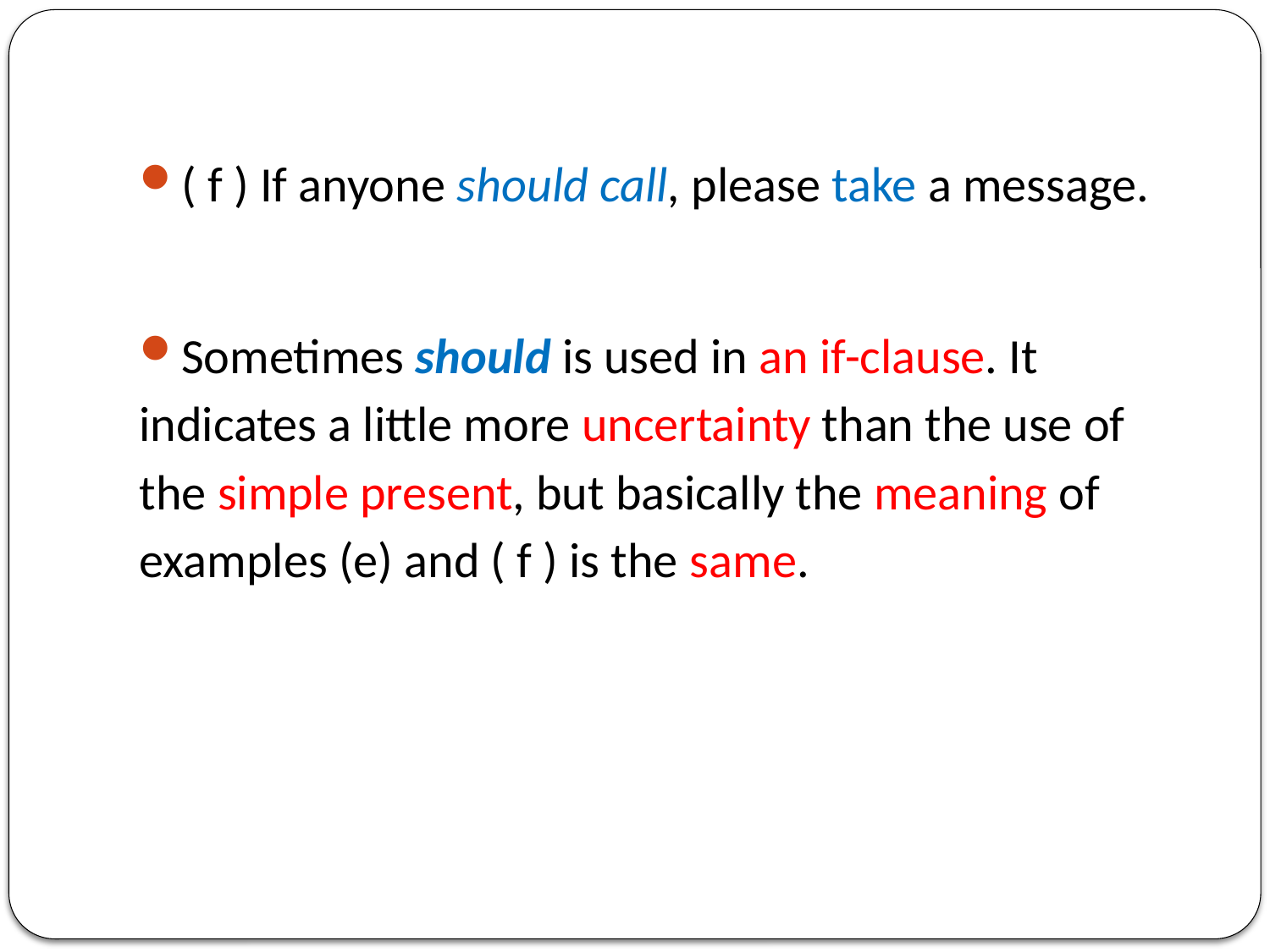

( f ) If anyone should call, please take a message.

Sometimes should is used in an if-clause. It indicates a little more uncertainty than the use of the simple present, but basically the meaning of examples (e) and ( f ) is the same.